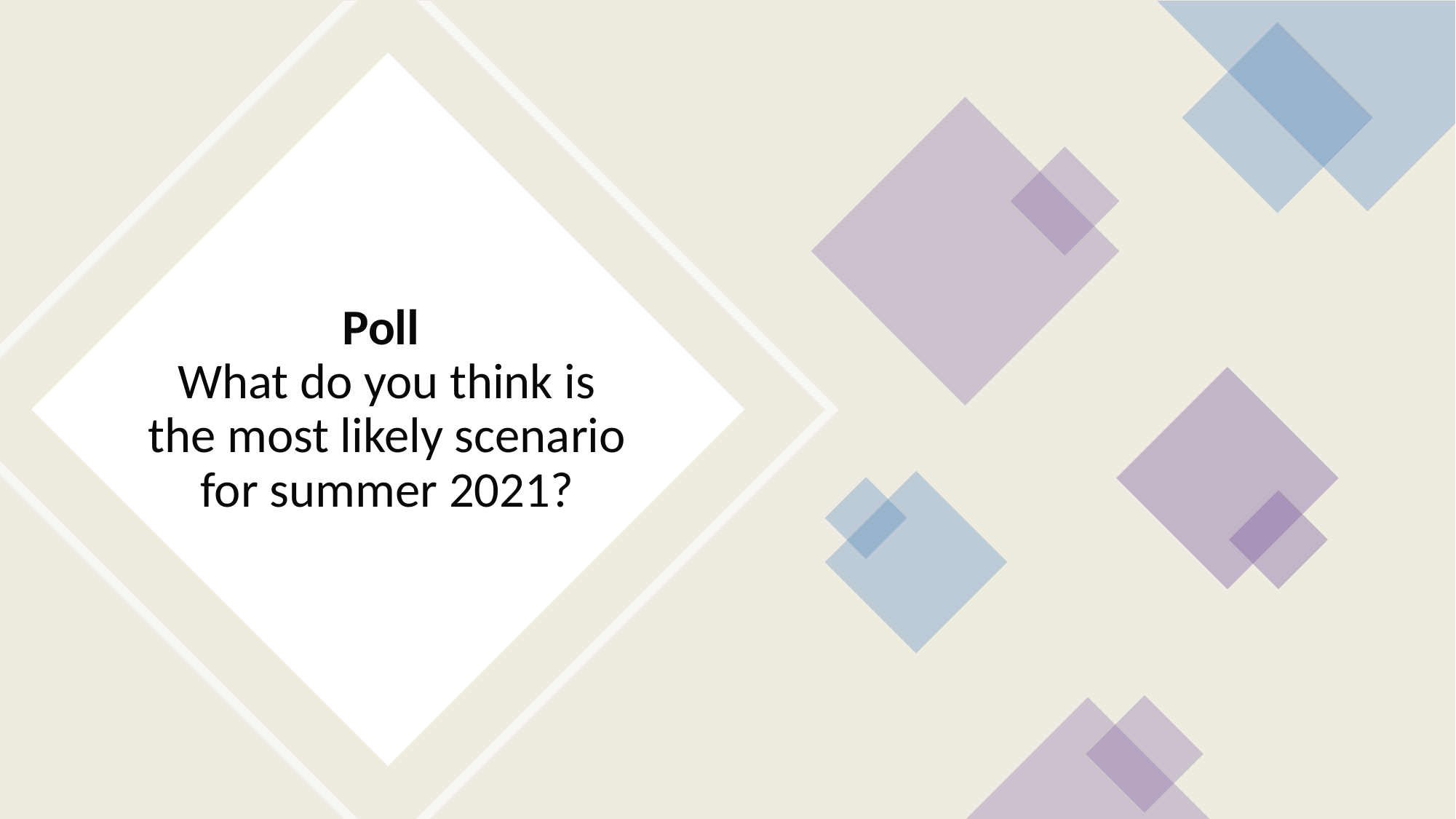

# Poll What do you think is the most likely scenario for summer 2021?